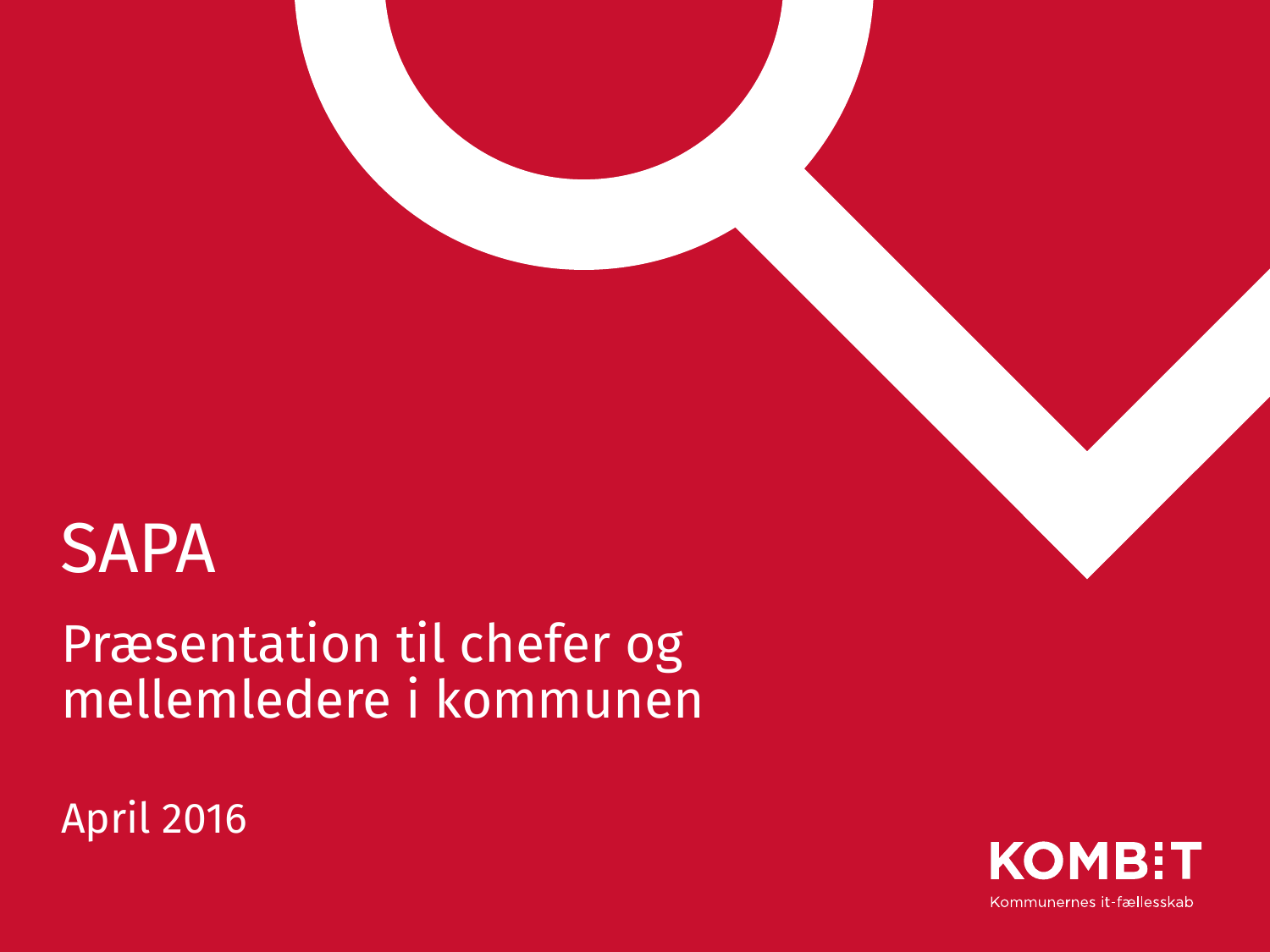

# SAPA
Præsentation til chefer og mellemledere i kommunen

April 2016